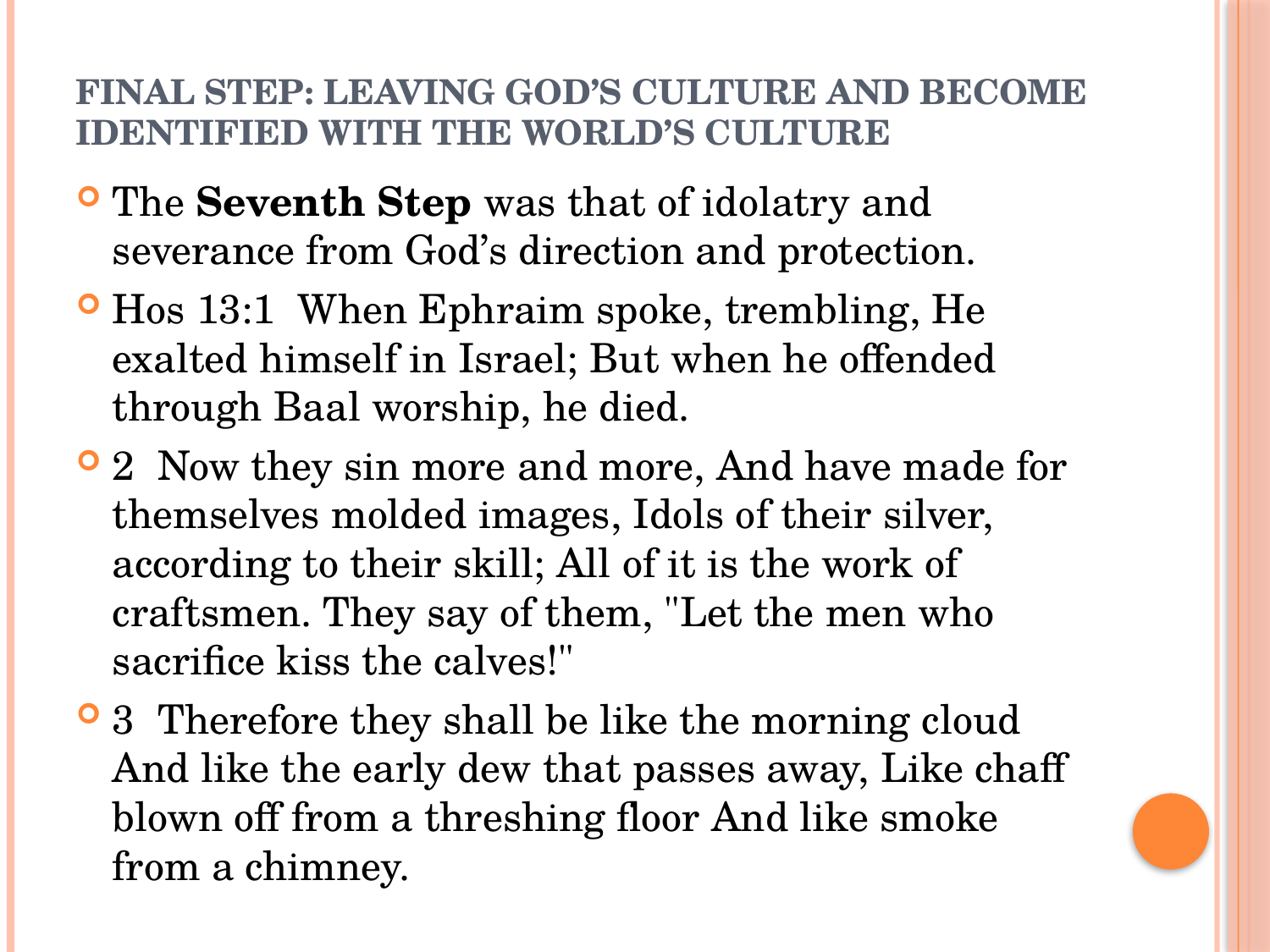

# Final Step: Leaving God’s culture and become identified with the world’s culture
The Seventh Step was that of idolatry and severance from God’s direction and protection.
Hos 13:1  When Ephraim spoke, trembling, He exalted himself in Israel; But when he offended through Baal worship, he died.
2  Now they sin more and more, And have made for themselves molded images, Idols of their silver, according to their skill; All of it is the work of craftsmen. They say of them, "Let the men who sacrifice kiss the calves!"
3  Therefore they shall be like the morning cloud And like the early dew that passes away, Like chaff blown off from a threshing floor And like smoke from a chimney.